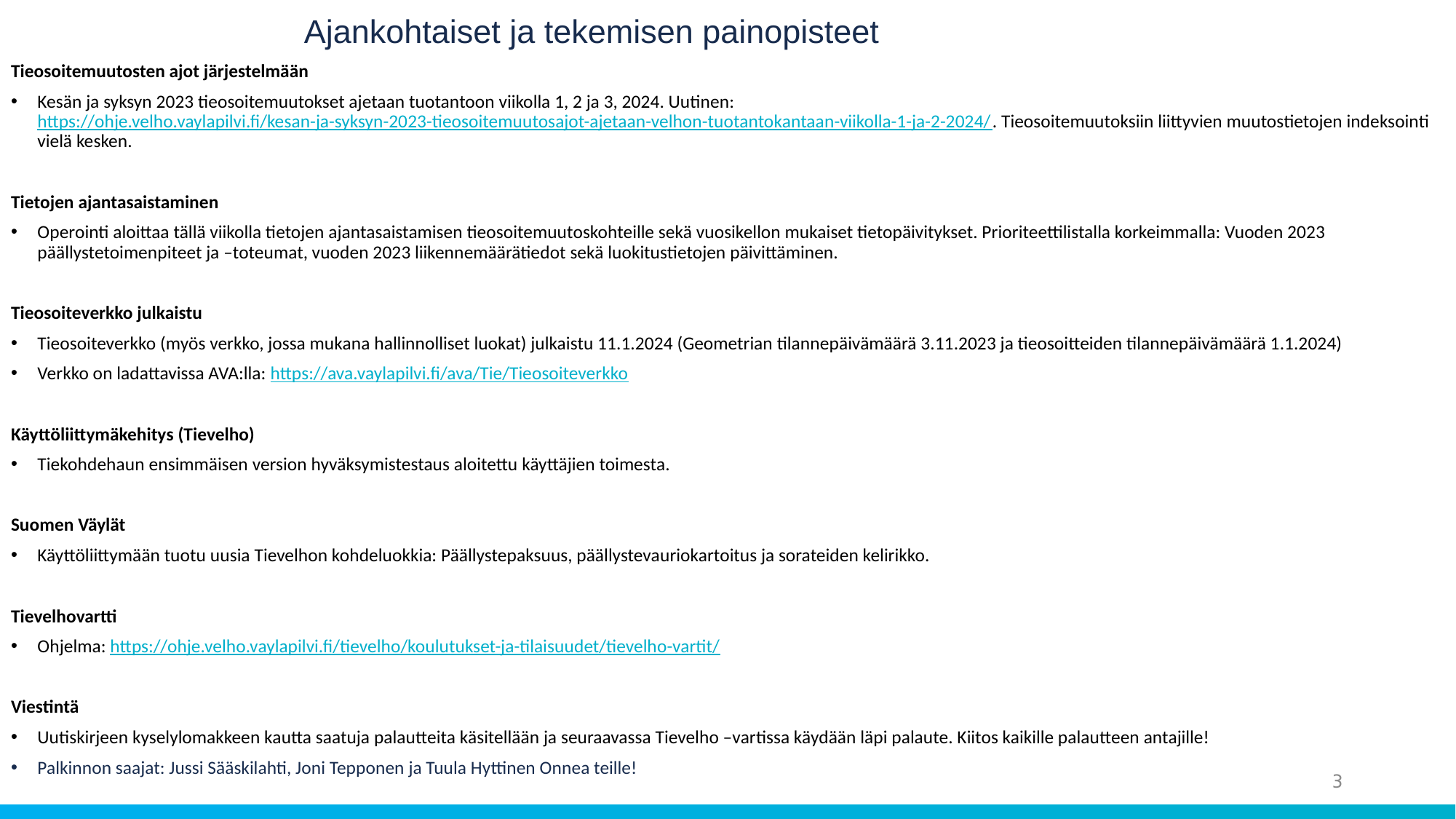

# Ajankohtaiset ja tekemisen painopisteet
Tieosoitemuutosten ajot järjestelmään
Kesän ja syksyn 2023 tieosoitemuutokset ajetaan tuotantoon viikolla 1, 2 ja 3, 2024. Uutinen: https://ohje.velho.vaylapilvi.fi/kesan-ja-syksyn-2023-tieosoitemuutosajot-ajetaan-velhon-tuotantokantaan-viikolla-1-ja-2-2024/. Tieosoitemuutoksiin liittyvien muutostietojen indeksointi vielä kesken.

Tietojen ajantasaistaminen
Operointi aloittaa tällä viikolla tietojen ajantasaistamisen tieosoitemuutoskohteille sekä vuosikellon mukaiset tietopäivitykset. Prioriteettilistalla korkeimmalla: Vuoden 2023 päällystetoimenpiteet ja –toteumat, vuoden 2023 liikennemäärätiedot sekä luokitustietojen päivittäminen.

Tieosoiteverkko julkaistu
Tieosoiteverkko (myös verkko, jossa mukana hallinnolliset luokat) julkaistu 11.1.2024 (Geometrian tilannepäivämäärä 3.11.2023 ja tieosoitteiden tilannepäivämäärä 1.1.2024)
Verkko on ladattavissa AVA:lla: https://ava.vaylapilvi.fi/ava/Tie/Tieosoiteverkko

Käyttöliittymäkehitys (Tievelho)
Tiekohdehaun ensimmäisen version hyväksymistestaus aloitettu käyttäjien toimesta.

Suomen Väylät
Käyttöliittymään tuotu uusia Tievelhon kohdeluokkia: Päällystepaksuus, päällystevauriokartoitus ja sorateiden kelirikko.

Tievelhovartti
Ohjelma: https://ohje.velho.vaylapilvi.fi/tievelho/koulutukset-ja-tilaisuudet/tievelho-vartit/

Viestintä
Uutiskirjeen kyselylomakkeen kautta saatuja palautteita käsitellään ja seuraavassa Tievelho –vartissa käydään läpi palaute. Kiitos kaikille palautteen antajille!
Palkinnon saajat: Jussi Sääskilahti, Joni Tepponen ja Tuula Hyttinen Onnea teille!

3